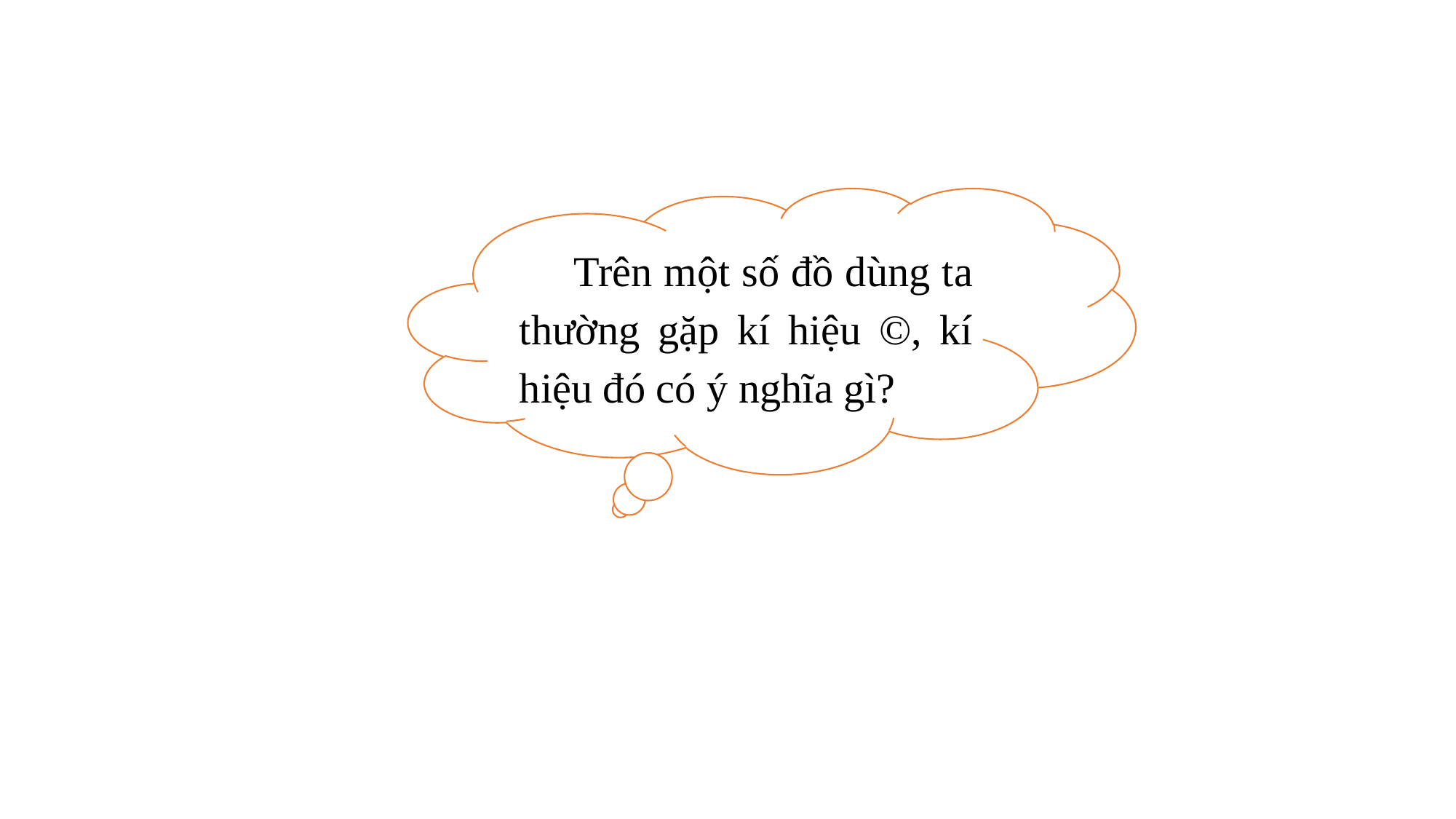

Trên một số đồ dùng ta thường gặp kí hiệu ©, kí hiệu đó có ý nghĩa gì?